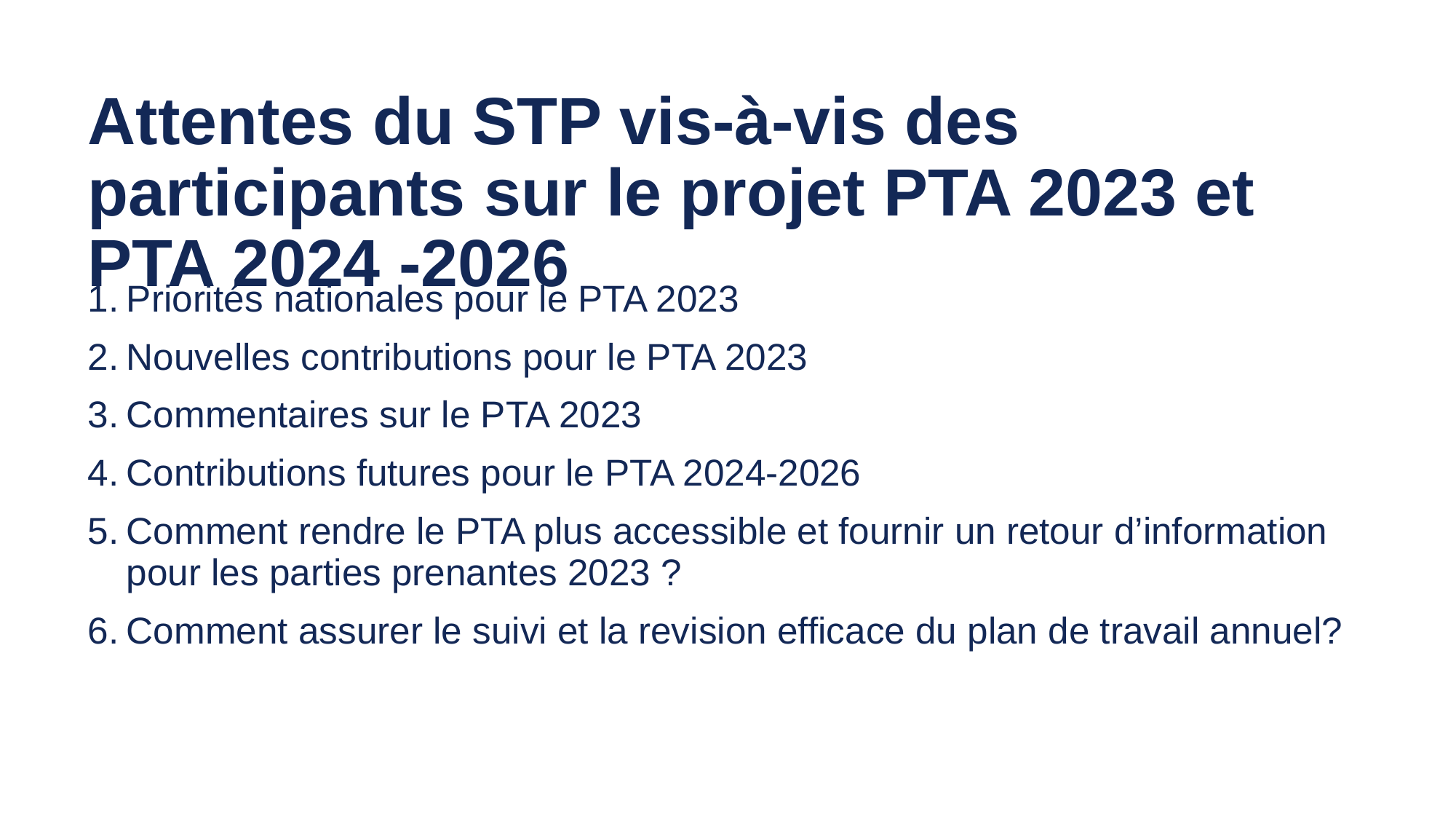

# Attentes du STP vis-à-vis des participants sur le projet PTA 2023 et PTA 2024 -2026
Priorités nationales pour le PTA 2023
Nouvelles contributions pour le PTA 2023
Commentaires sur le PTA 2023
Contributions futures pour le PTA 2024-2026
Comment rendre le PTA plus accessible et fournir un retour d’information pour les parties prenantes 2023 ?
Comment assurer le suivi et la revision efficace du plan de travail annuel?